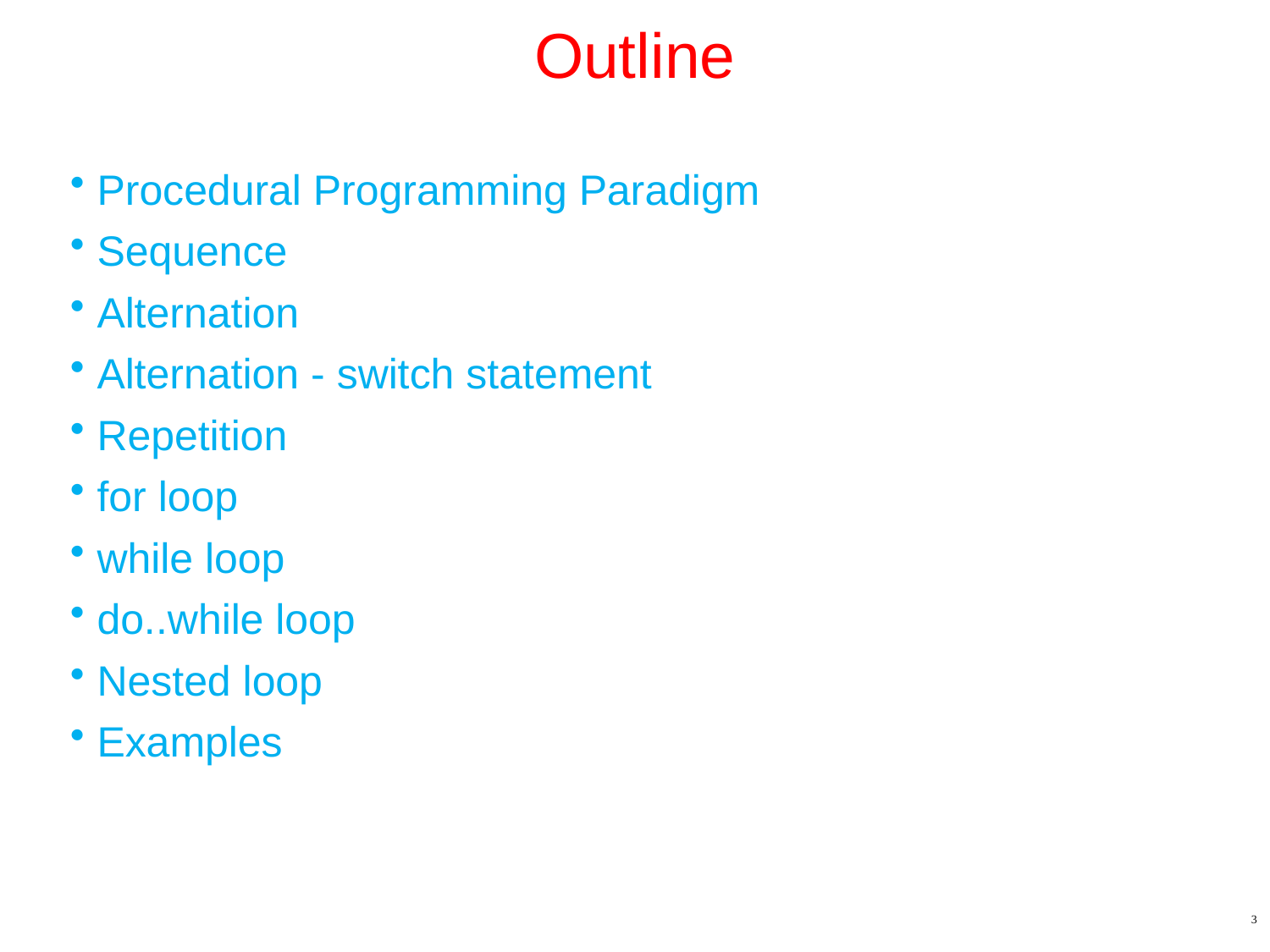

# Outline
Procedural Programming Paradigm
Sequence
Alternation
Alternation - switch statement
Repetition
for loop
while loop
do..while loop
Nested loop
Examples

3